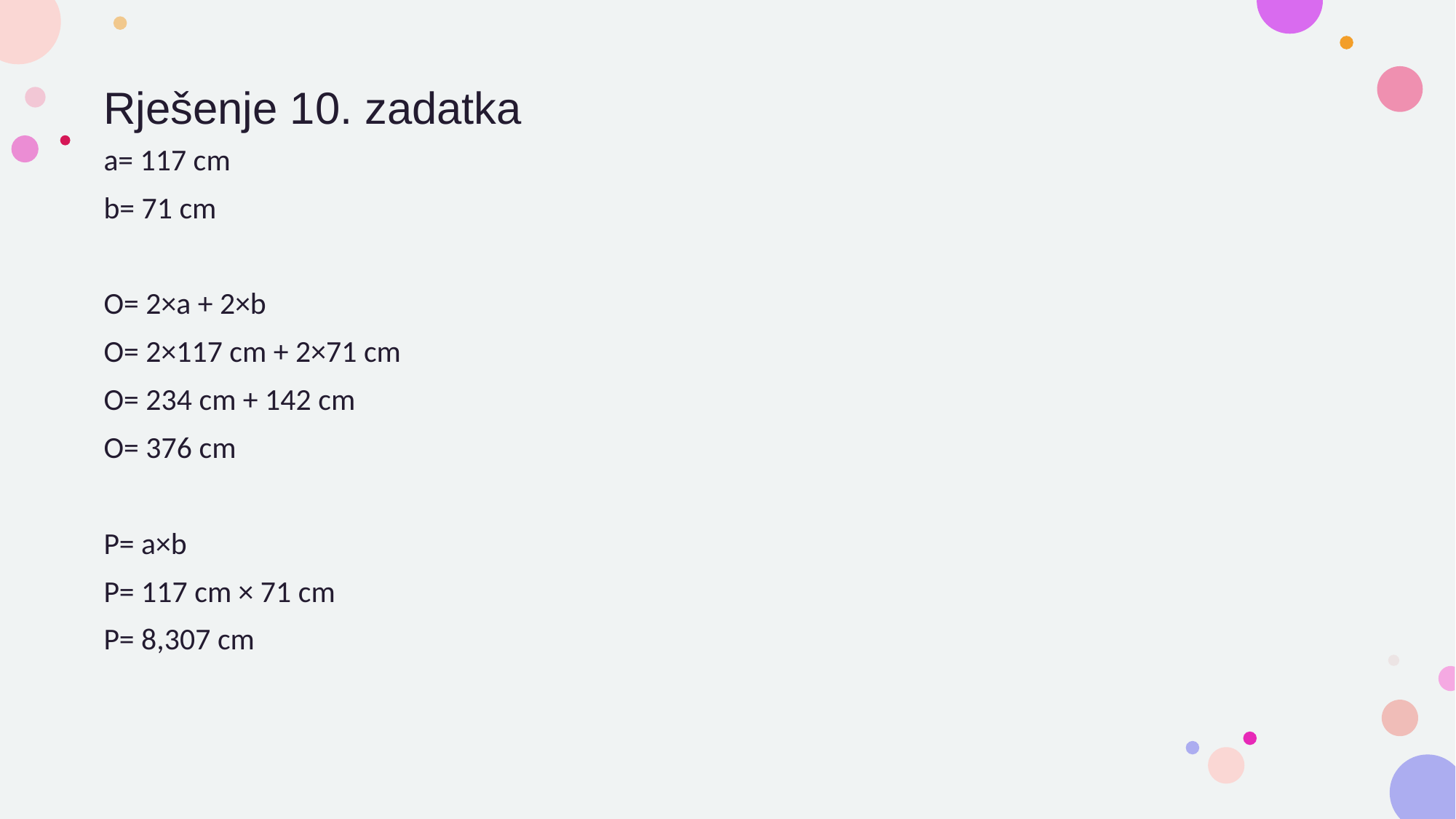

# Rješenje 10. zadatka

a= 117 cm
b= 71 cm

O= 2×a + 2×b
O= 2×117 cm + 2×71 cm
O= 234 cm + 142 cm
O= 376 cm

P= a×b
P= 117 cm × 71 cm
P= 8,307 cm